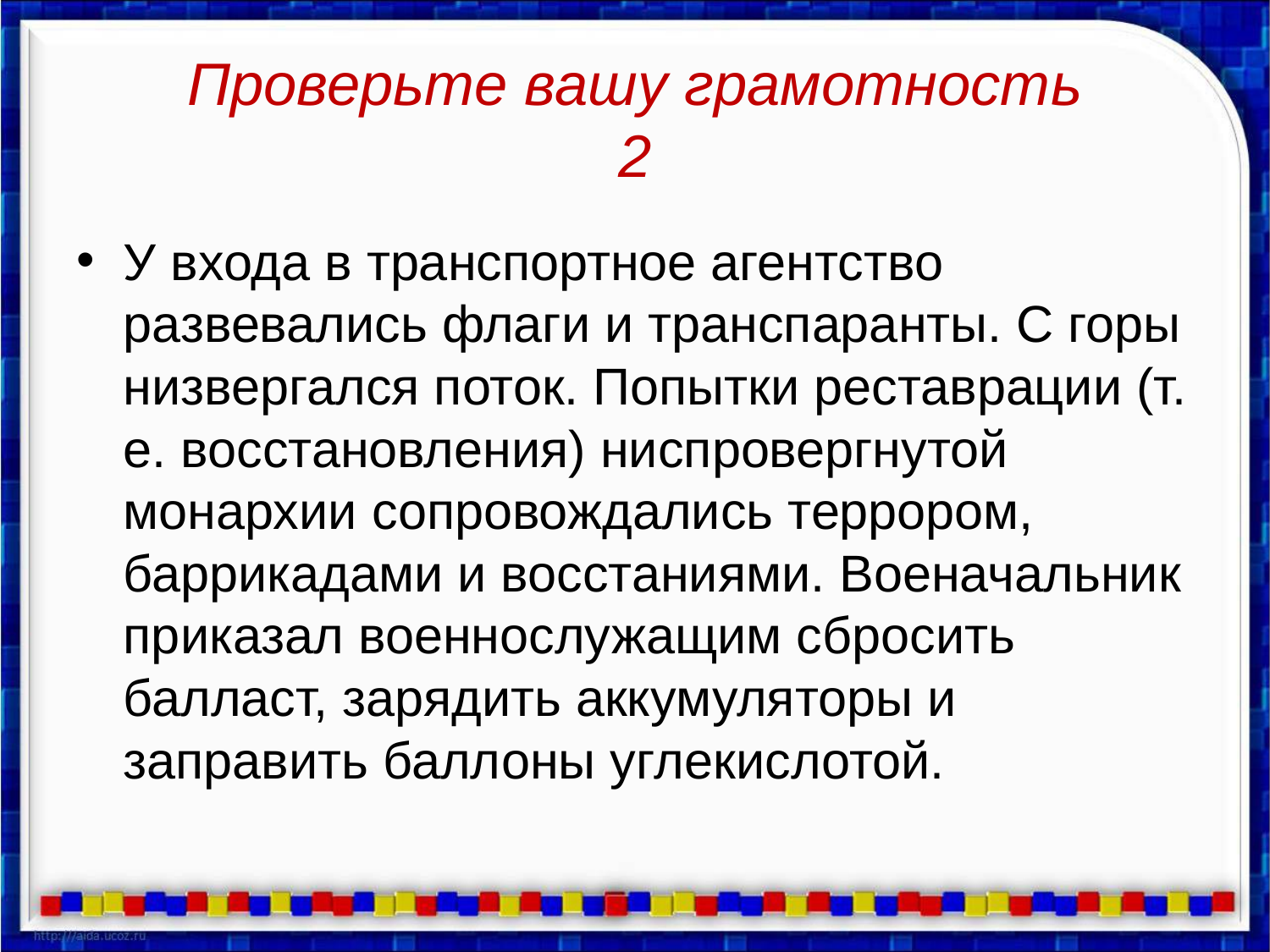

# Проверьте вашу грамотность 2
У входа в транспортное агентство развевались флаги и транспаранты. С горы низвергался поток. Попытки реставрации (т. е. восстановления) ниспровергнутой монархии сопровождались террором, баррикадами и восстаниями. Военачальник приказал военнослужащим сбросить балласт, зарядить аккумуляторы и заправить баллоны углекислотой.